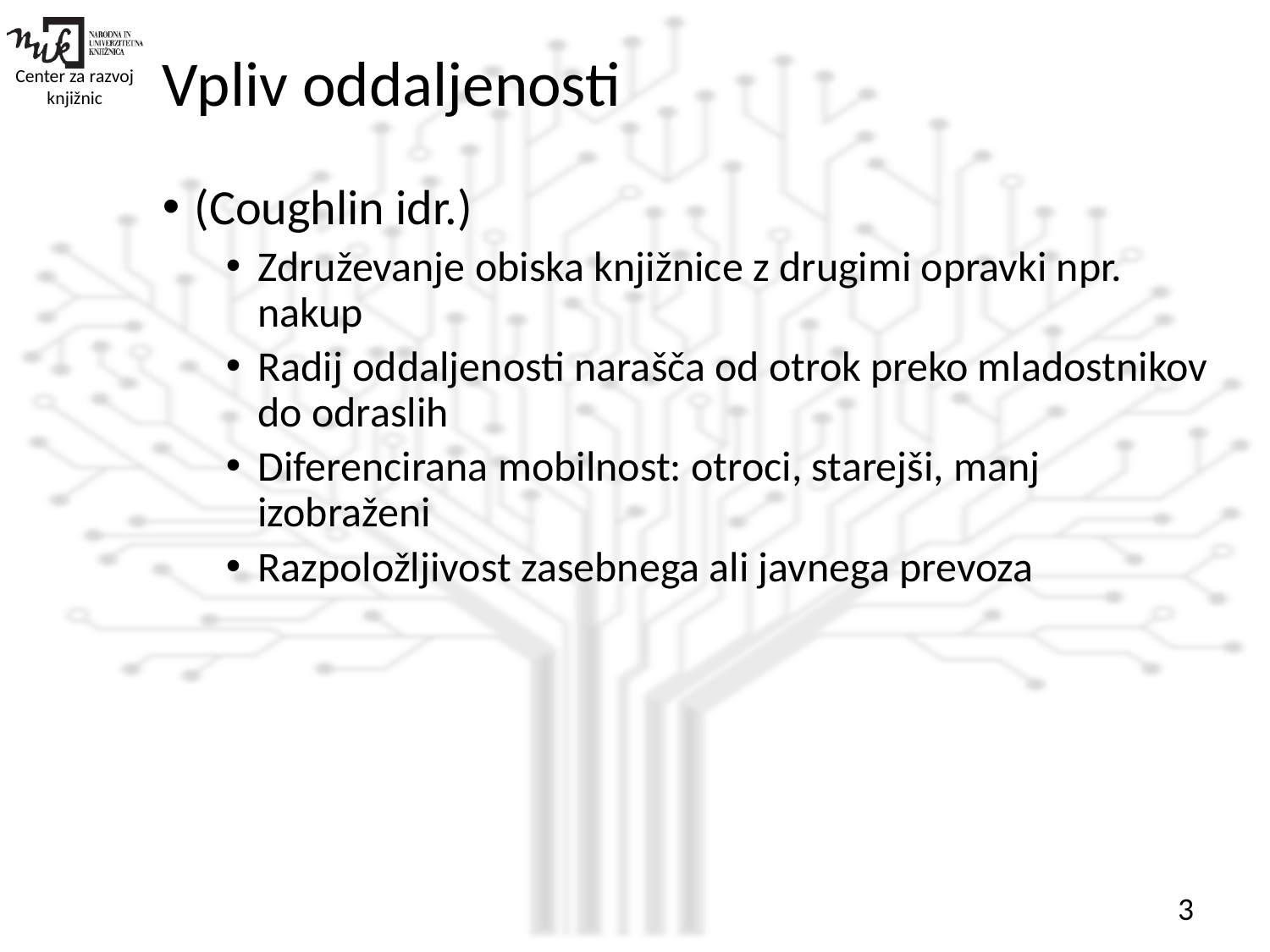

# Vpliv oddaljenosti
(Coughlin idr.)
Združevanje obiska knjižnice z drugimi opravki npr. nakup
Radij oddaljenosti narašča od otrok preko mladostnikov do odraslih
Diferencirana mobilnost: otroci, starejši, manj izobraženi
Razpoložljivost zasebnega ali javnega prevoza
3